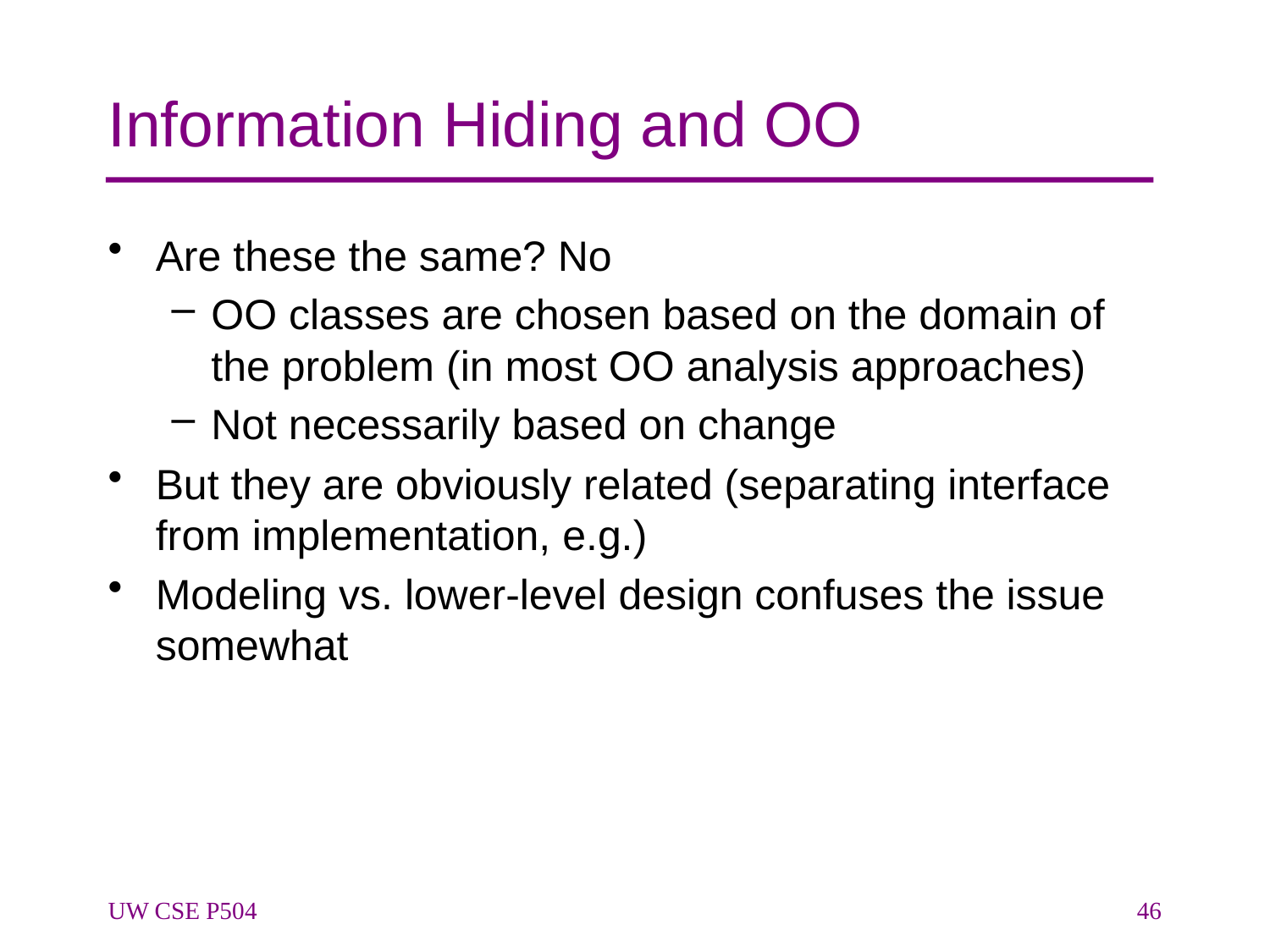

# Information Hiding and OO
Are these the same? No
OO classes are chosen based on the domain of the problem (in most OO analysis approaches)
Not necessarily based on change
But they are obviously related (separating interface from implementation, e.g.)
Modeling vs. lower-level design confuses the issue somewhat
UW CSE P504
46